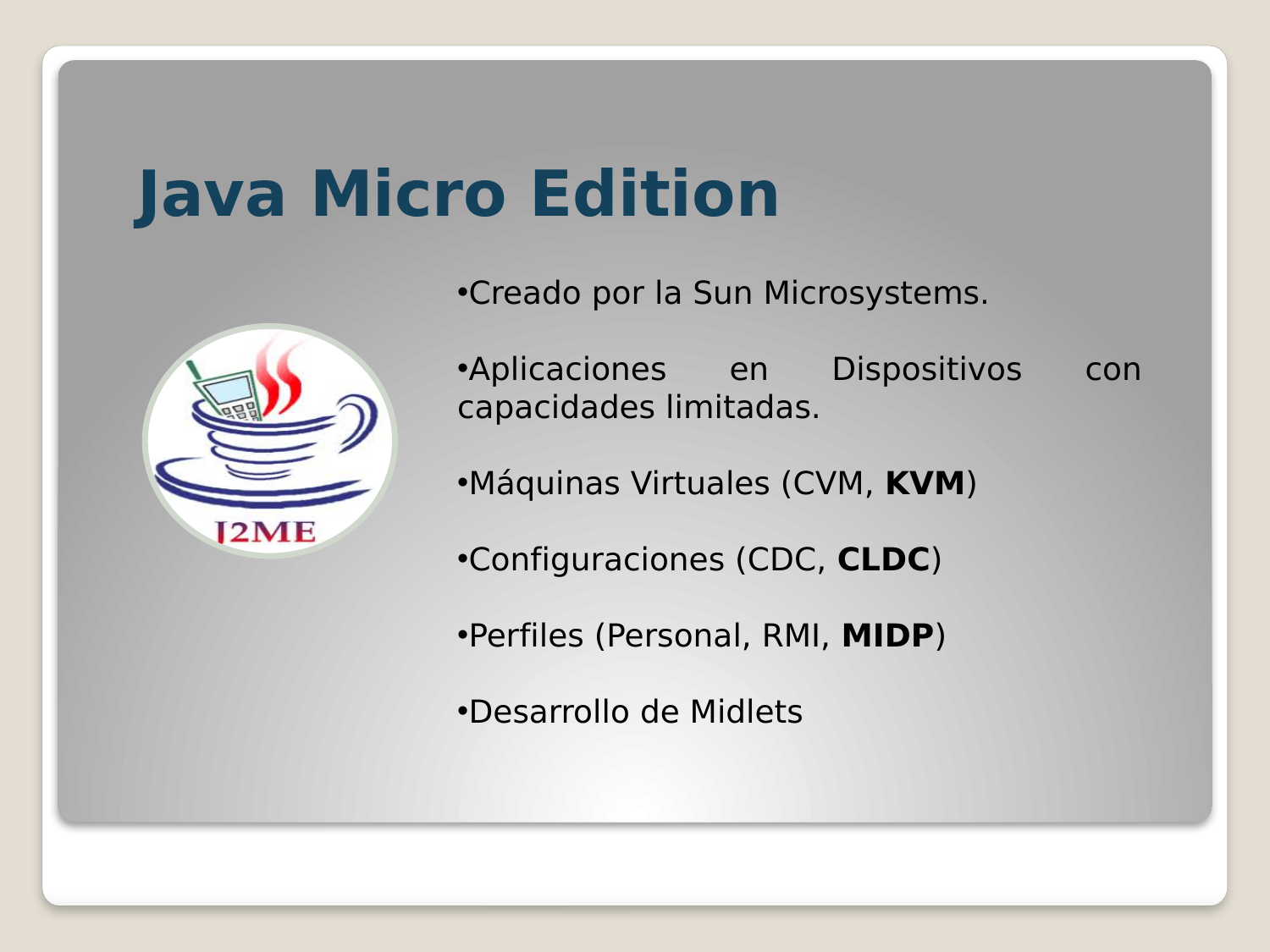

Java Micro Edition
Creado por la Sun Microsystems.

Aplicaciones en Dispositivos con capacidades limitadas.

Máquinas Virtuales (CVM, KVM)

Configuraciones (CDC, CLDC)

Perfiles (Personal, RMI, MIDP)

Desarrollo de Midlets